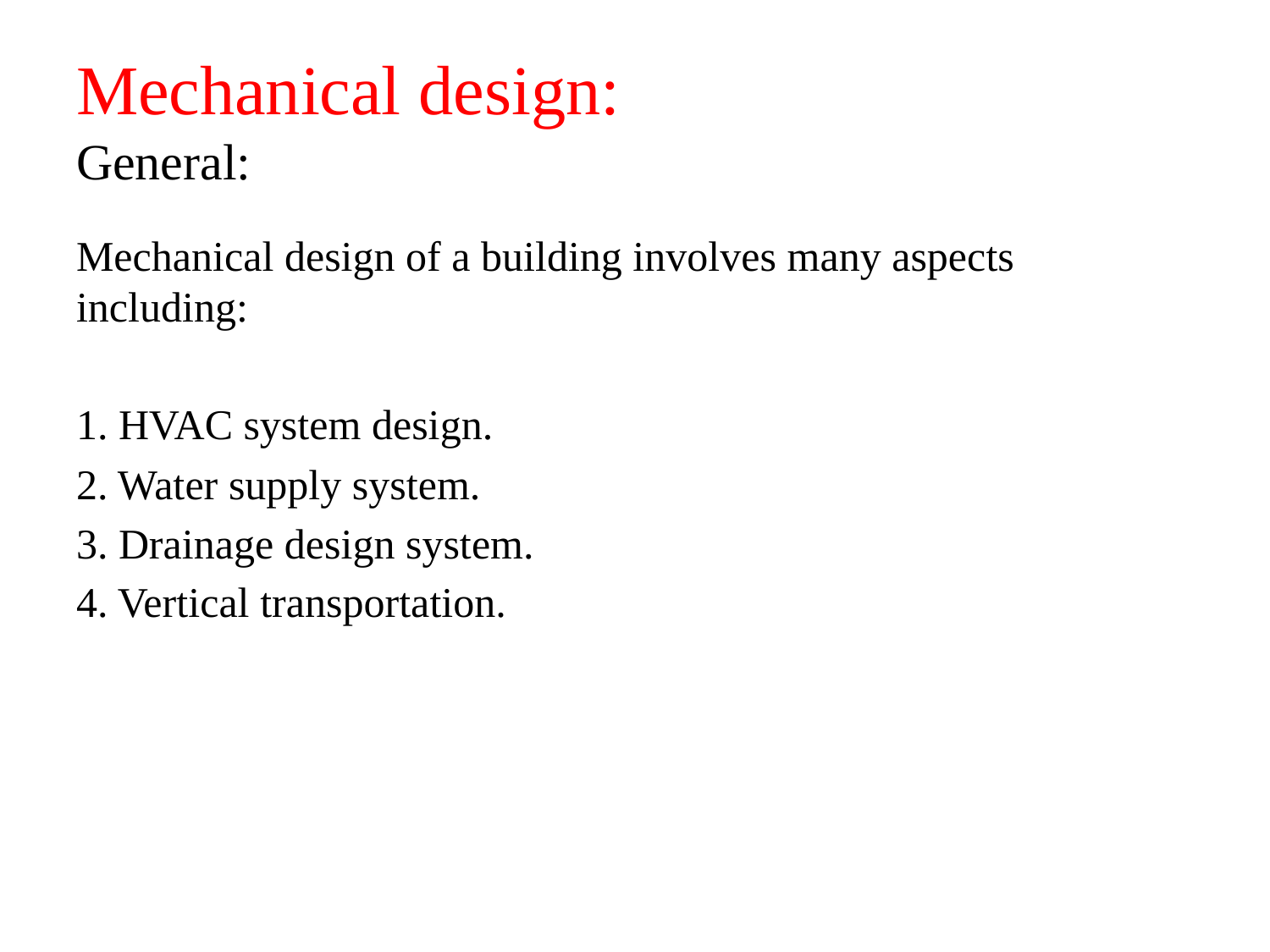

# Mechanical design: General:
Mechanical design of a building involves many aspects including:

1. HVAC system design.
2. Water supply system.
3. Drainage design system.
4. Vertical transportation.